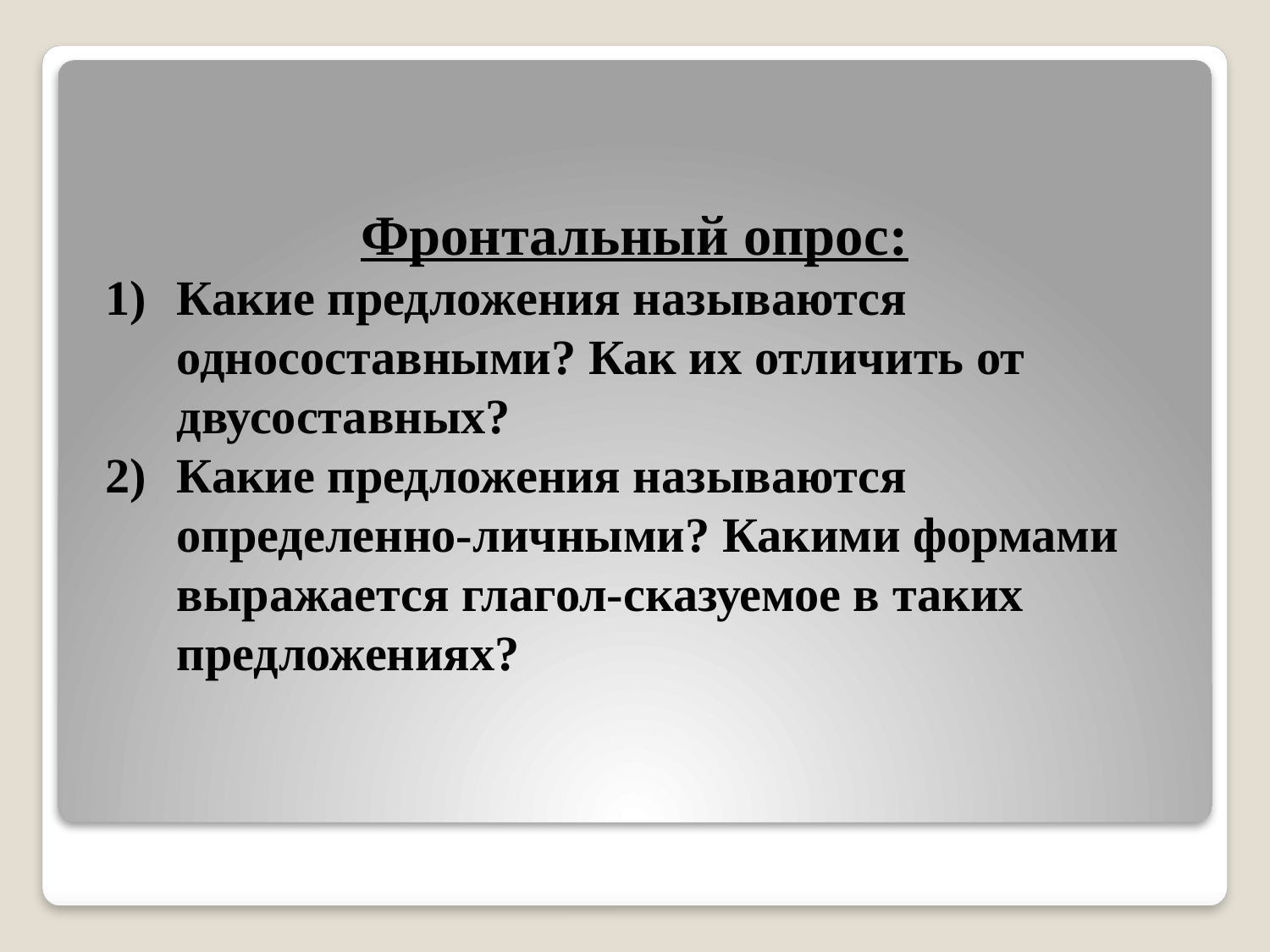

Фронтальный опрос:
Какие предложения называются односоставными? Как их отличить от двусоставных?
Какие предложения называются определенно-личными? Какими формами выражается глагол-сказуемое в таких предложениях?